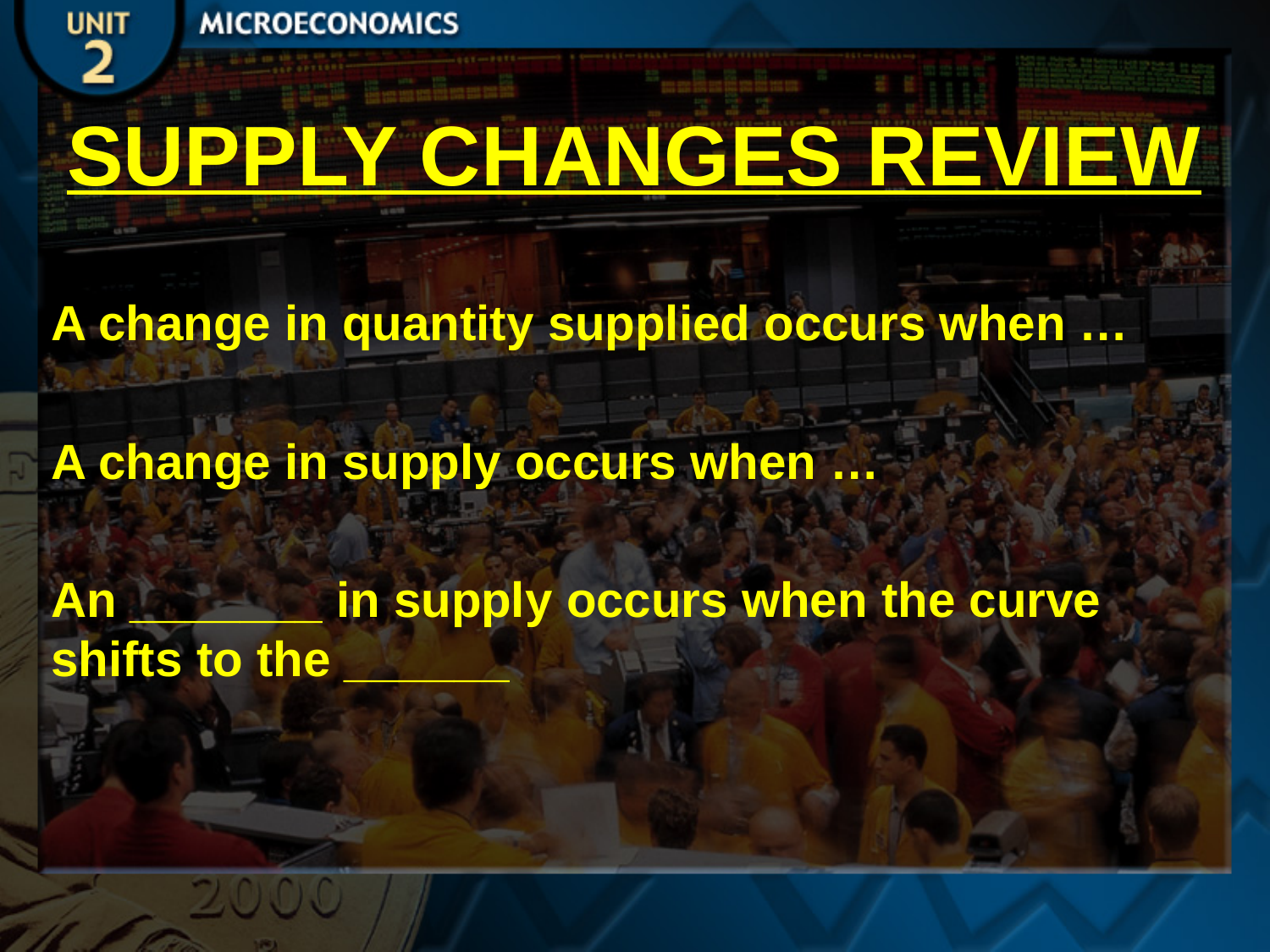

SUPPLY CHANGES REVIEW

A change in quantity supplied occurs when …

A change in supply occurs when …

An _______ in supply occurs when the curve shifts to the ______
#